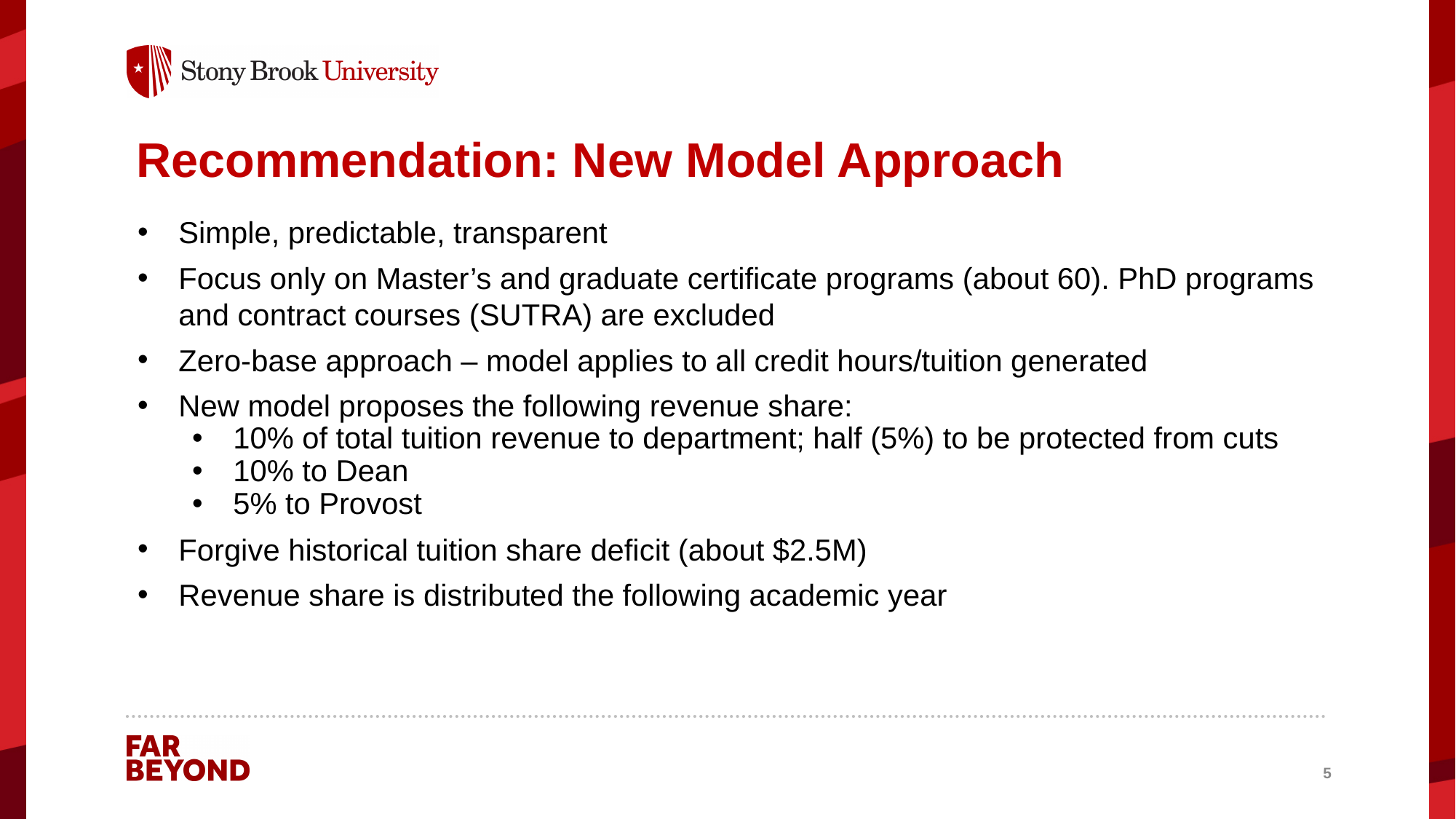

# Recommendation: New Model Approach
Simple, predictable, transparent
Focus only on Master’s and graduate certificate programs (about 60). PhD programs and contract courses (SUTRA) are excluded
Zero-base approach – model applies to all credit hours/tuition generated
New model proposes the following revenue share:
10% of total tuition revenue to department; half (5%) to be protected from cuts
10% to Dean
5% to Provost
Forgive historical tuition share deficit (about $2.5M)
Revenue share is distributed the following academic year
5